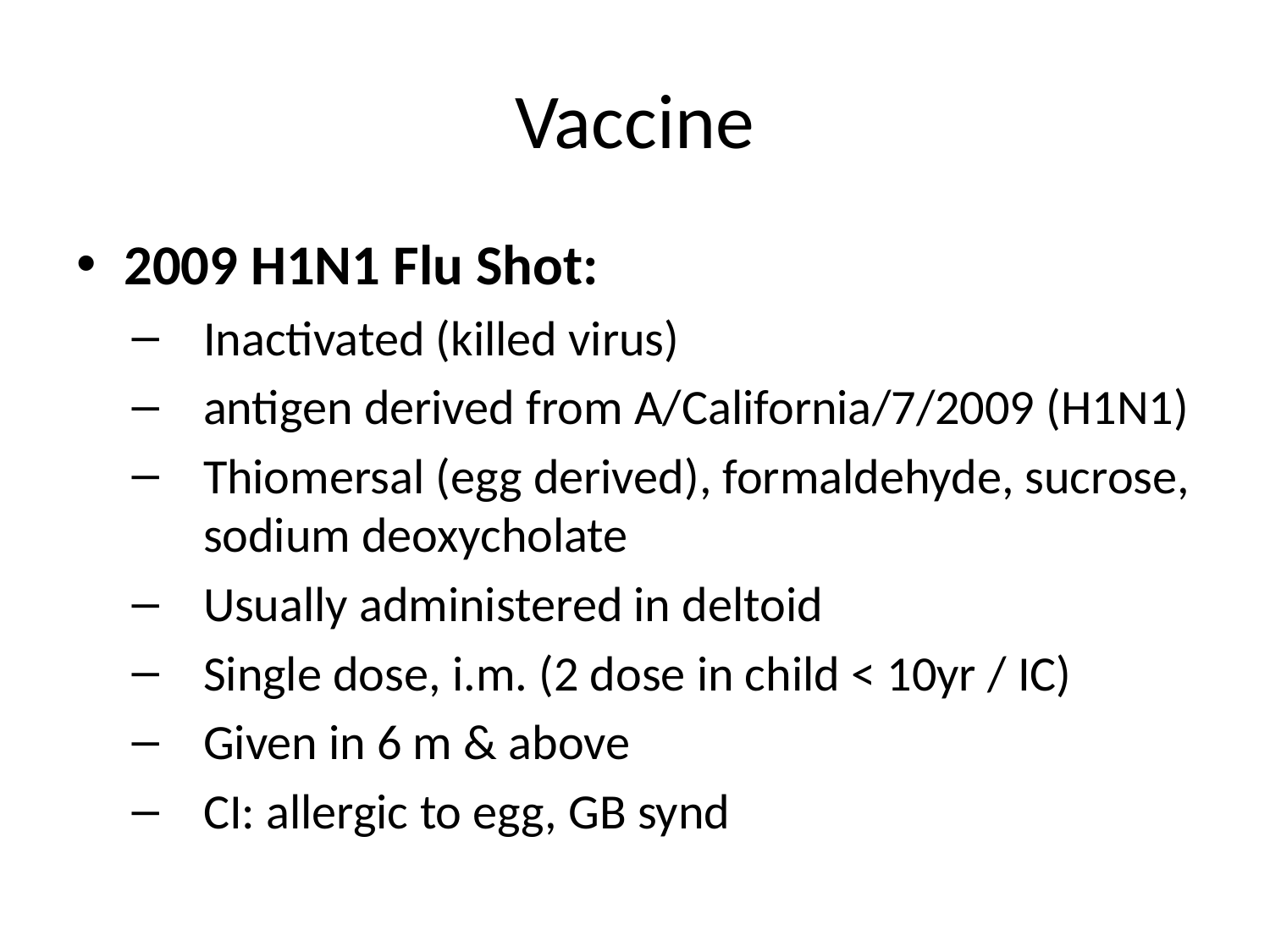

# Vaccine
2009 H1N1 Flu Shot:
Inactivated (killed virus)
antigen derived from A/California/7/2009 (H1N1)
Thiomersal (egg derived), formaldehyde, sucrose, sodium deoxycholate
Usually administered in deltoid
Single dose, i.m. (2 dose in child < 10yr / IC)
Given in 6 m & above
CI: allergic to egg, GB synd